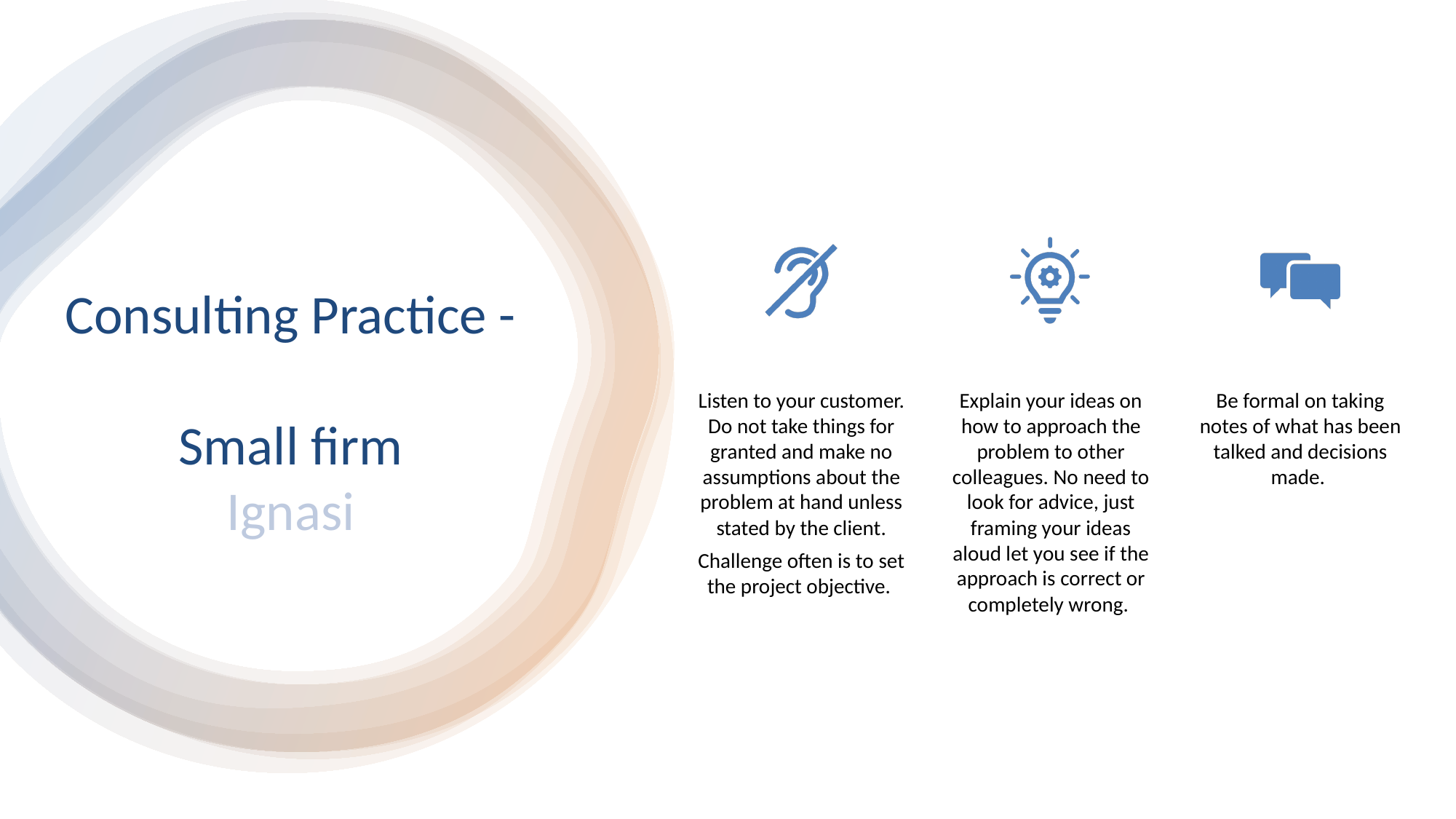

Listen to your customer. Do not take things for granted and make no assumptions about the problem at hand unless stated by the client.
Challenge often is to set the project objective.
Explain your ideas on how to approach the problem to other colleagues. No need to look for advice, just framing your ideas aloud let you see if the approach is correct or completely wrong.
Be formal on taking notes of what has been talked and decisions made.
# Consulting Practice - Small firm Ignasi